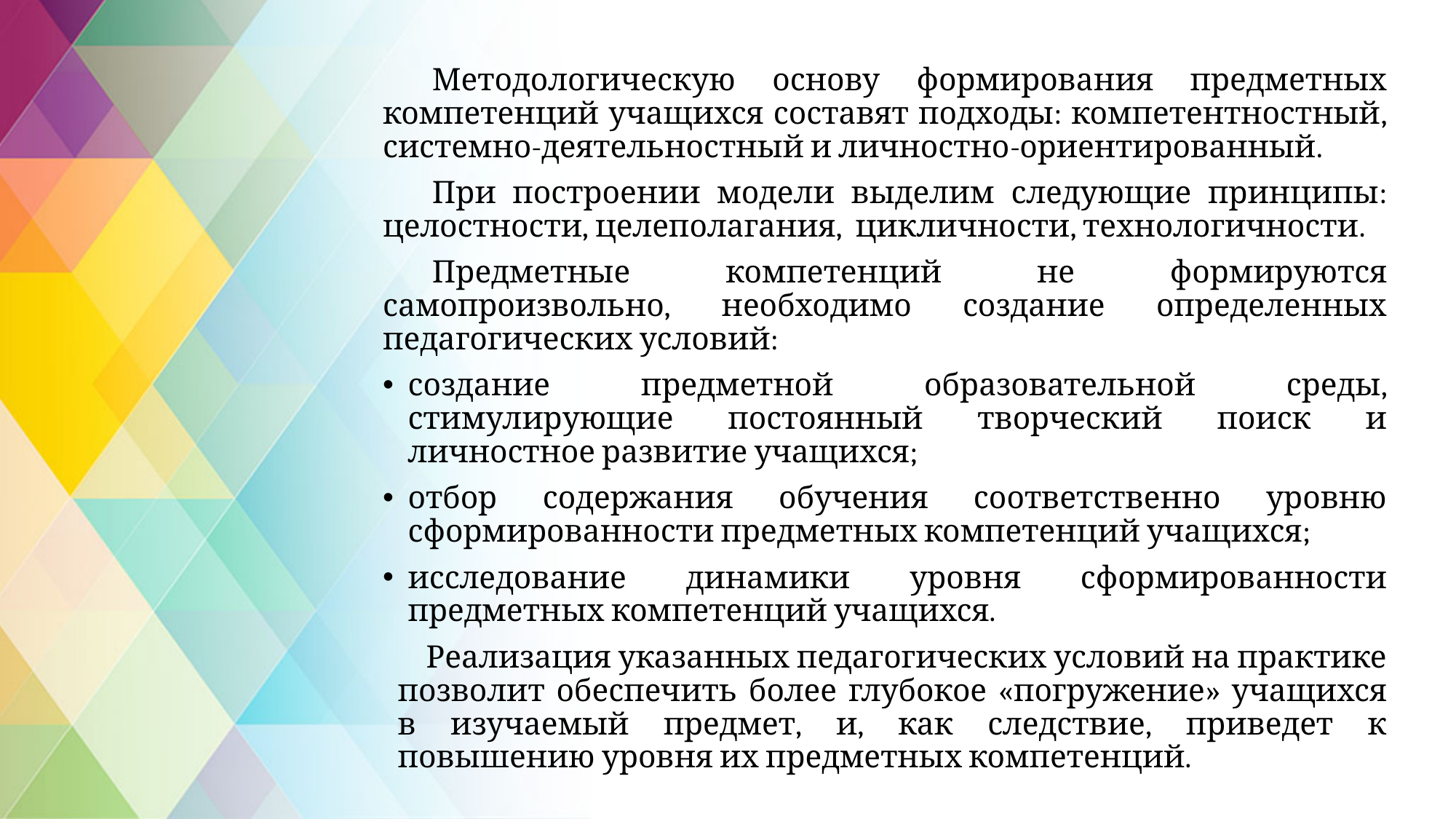

Методологическую основу формирования предметных компетенций учащихся составят подходы: компетентностный, системно-деятельностный и личностно-ориентированный.
При построении модели выделим следующие принципы: целостности, целеполагания,  цикличности, технологичности.
Предметные компетенций не формируются самопроизвольно, необходимо создание определенных педагогических условий:
создание предметной образовательной среды, стимулирующие постоянный творческий поиск и личностное развитие учащихся;
отбор содержания обучения соответственно уровню сформированности предметных компетенций учащихся;
исследование динамики уровня сформированности предметных компетенций учащихся.
    Реализация указанных педагогических условий на практике позволит обеспечить более глубокое «погружение» учащихся в изучаемый предмет, и, как следствие, приведет к повышению уровня их предметных компетенций.